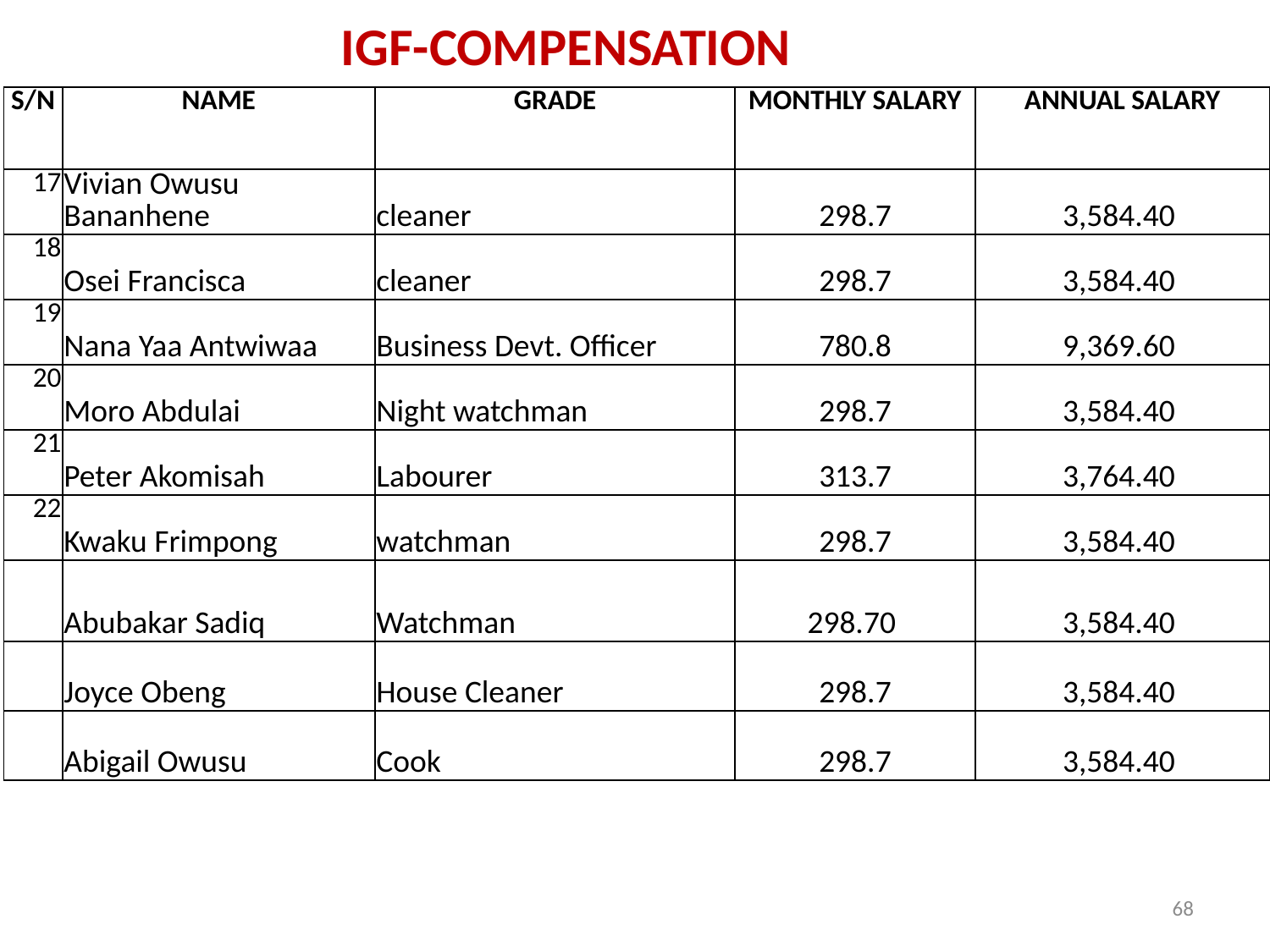

# IGF-COMPENSATION
| S/N | NAME | GRADE | MONTHLY SALARY | ANNUAL SALARY |
| --- | --- | --- | --- | --- |
| 17 | Vivian Owusu Bananhene | cleaner | 298.7 | 3,584.40 |
| 18 | Osei Francisca | cleaner | 298.7 | 3,584.40 |
| 19 | Nana Yaa Antwiwaa | Business Devt. Officer | 780.8 | 9,369.60 |
| 20 | Moro Abdulai | Night watchman | 298.7 | 3,584.40 |
| 21 | Peter Akomisah | Labourer | 313.7 | 3,764.40 |
| 22 | Kwaku Frimpong | watchman | 298.7 | 3,584.40 |
|  | Abubakar Sadiq | Watchman | 298.70 | 3,584.40 |
|  | Joyce Obeng | House Cleaner | 298.7 | 3,584.40 |
|  | Abigail Owusu | Cook | 298.7 | 3,584.40 |
68